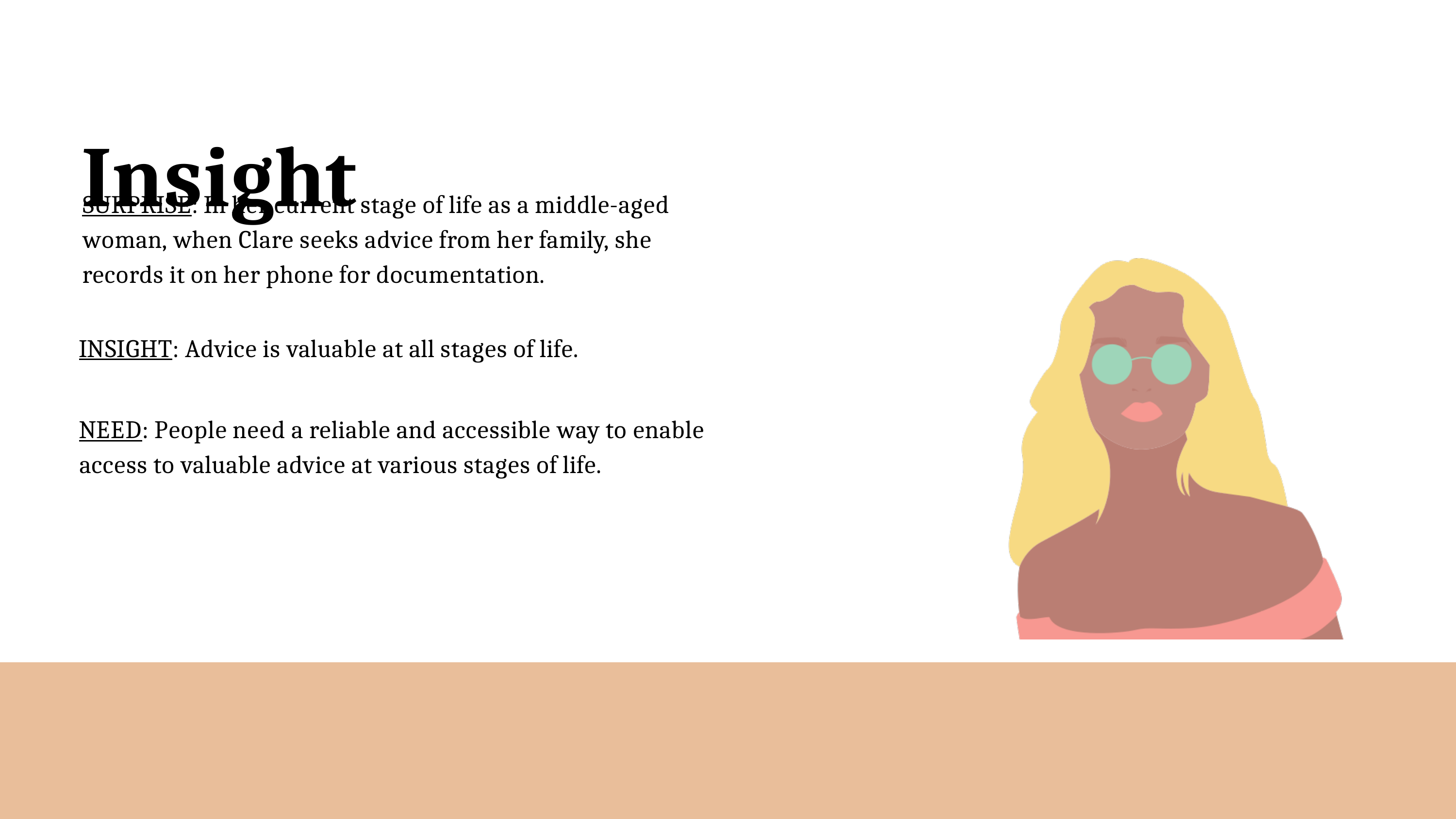

Insight
SURPRISE: In her current stage of life as a middle-aged woman, when Clare seeks advice from her family, she records it on her phone for documentation.

INSIGHT: Advice is valuable at all stages of life.

NEED: People need a reliable and accessible way to enable access to valuable advice at various stages of life.